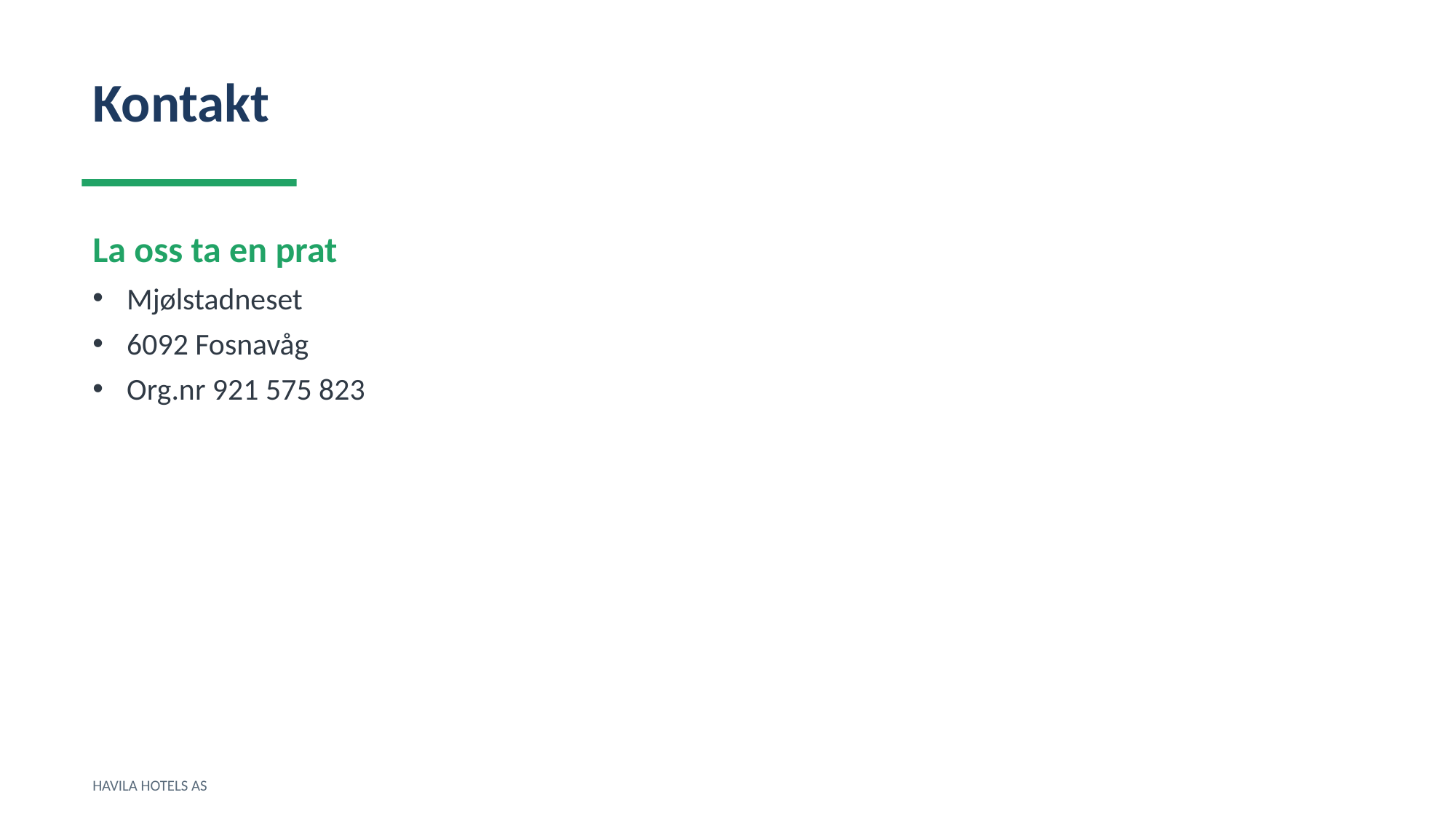

Kontakt

La oss ta en prat
Mjølstadneset
6092 Fosnavåg
Org.nr 921 575 823
HAVILA HOTELS AS